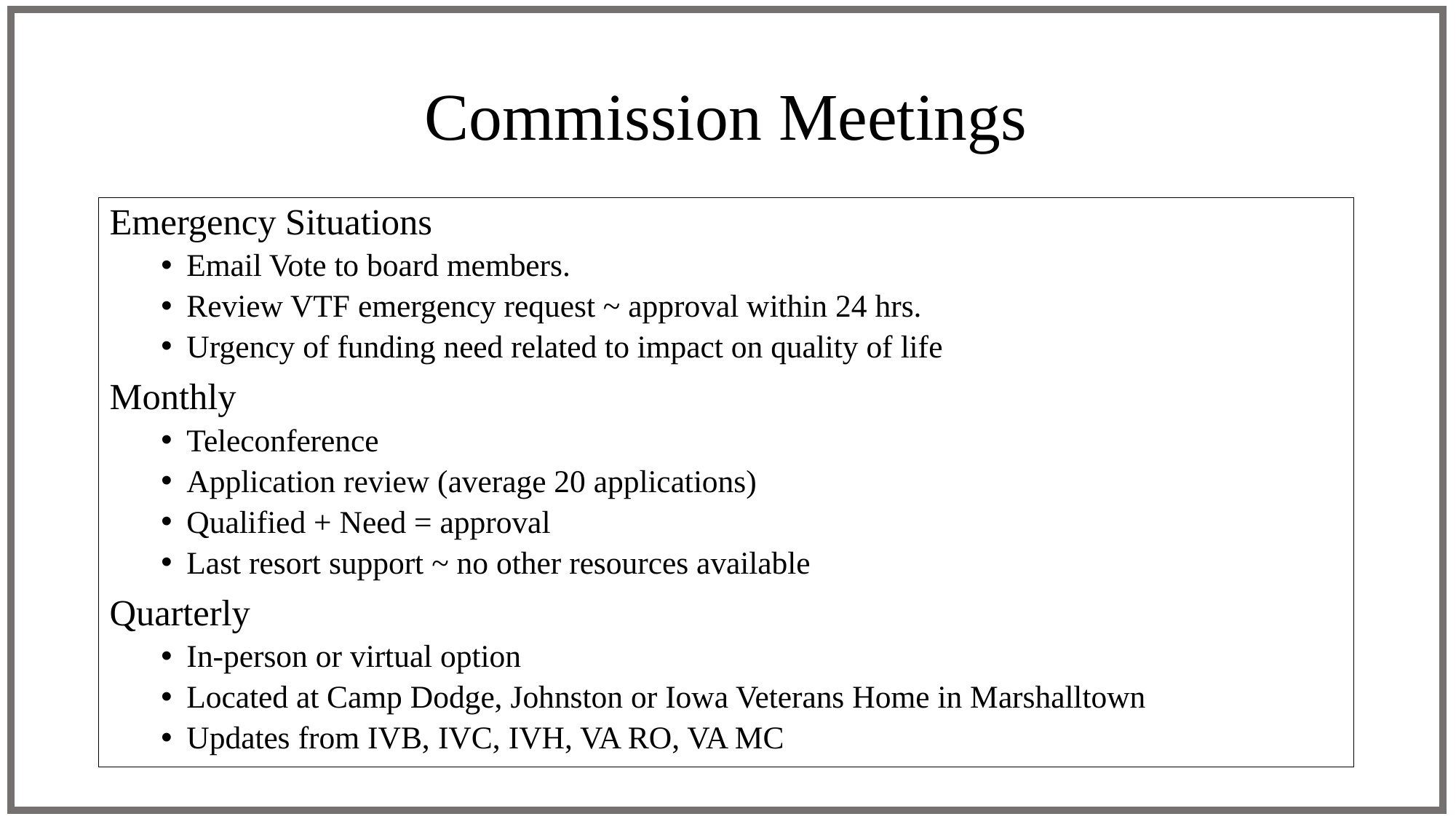

Commission Meetings
Emergency Situations
Email Vote to board members.
Review VTF emergency request ~ approval within 24 hrs.
Urgency of funding need related to impact on quality of life
Monthly
Teleconference
Application review (average 20 applications)
Qualified + Need = approval
Last resort support ~ no other resources available
Quarterly
In-person or virtual option
Located at Camp Dodge, Johnston or Iowa Veterans Home in Marshalltown
Updates from IVB, IVC, IVH, VA RO, VA MC